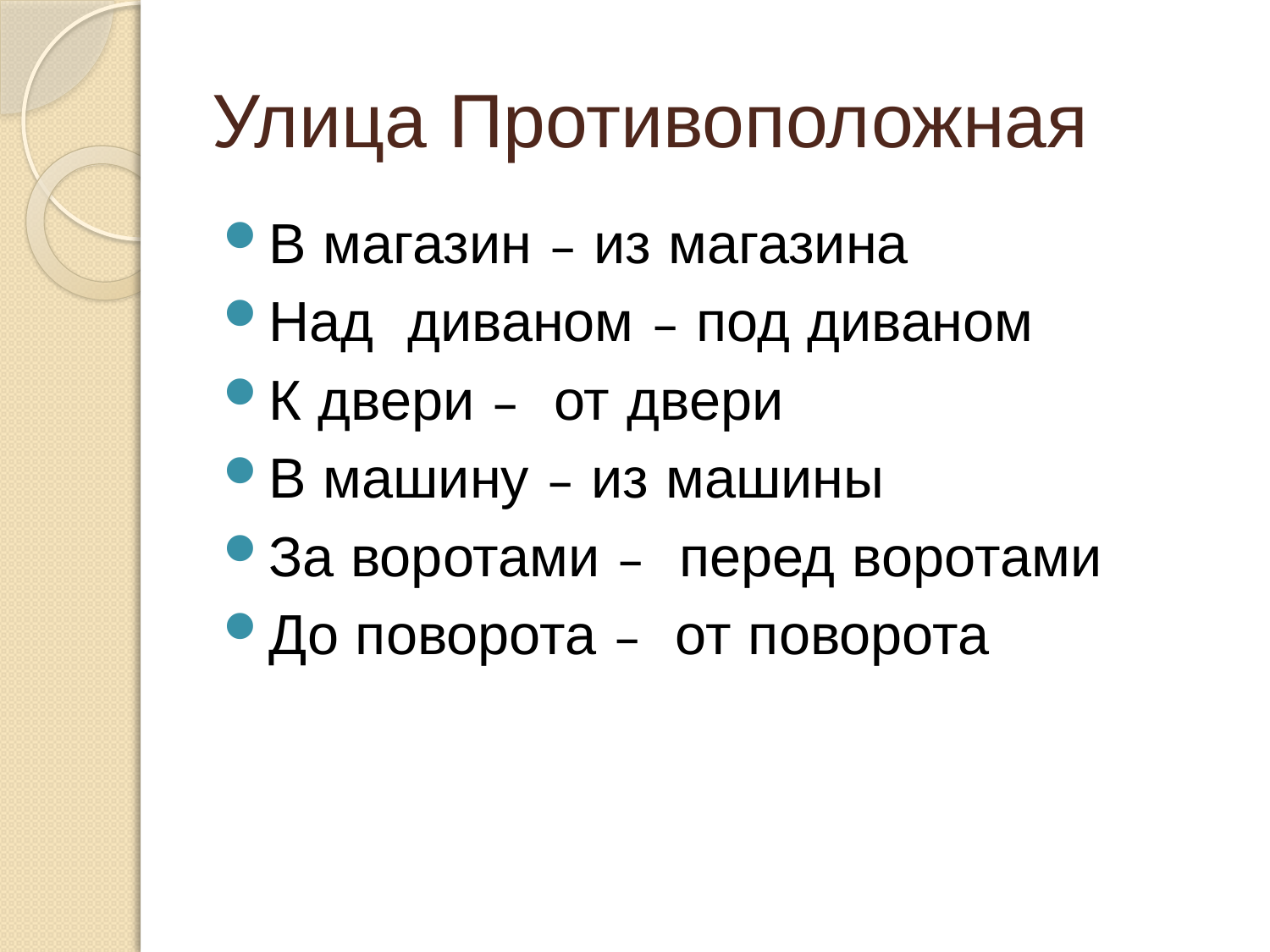

# Улица Противоположная
В магазин – из магазина
Над  диваном – под диваном
К двери –  от двери
В машину – из машины
За воротами –  перед воротами
До поворота –  от поворота